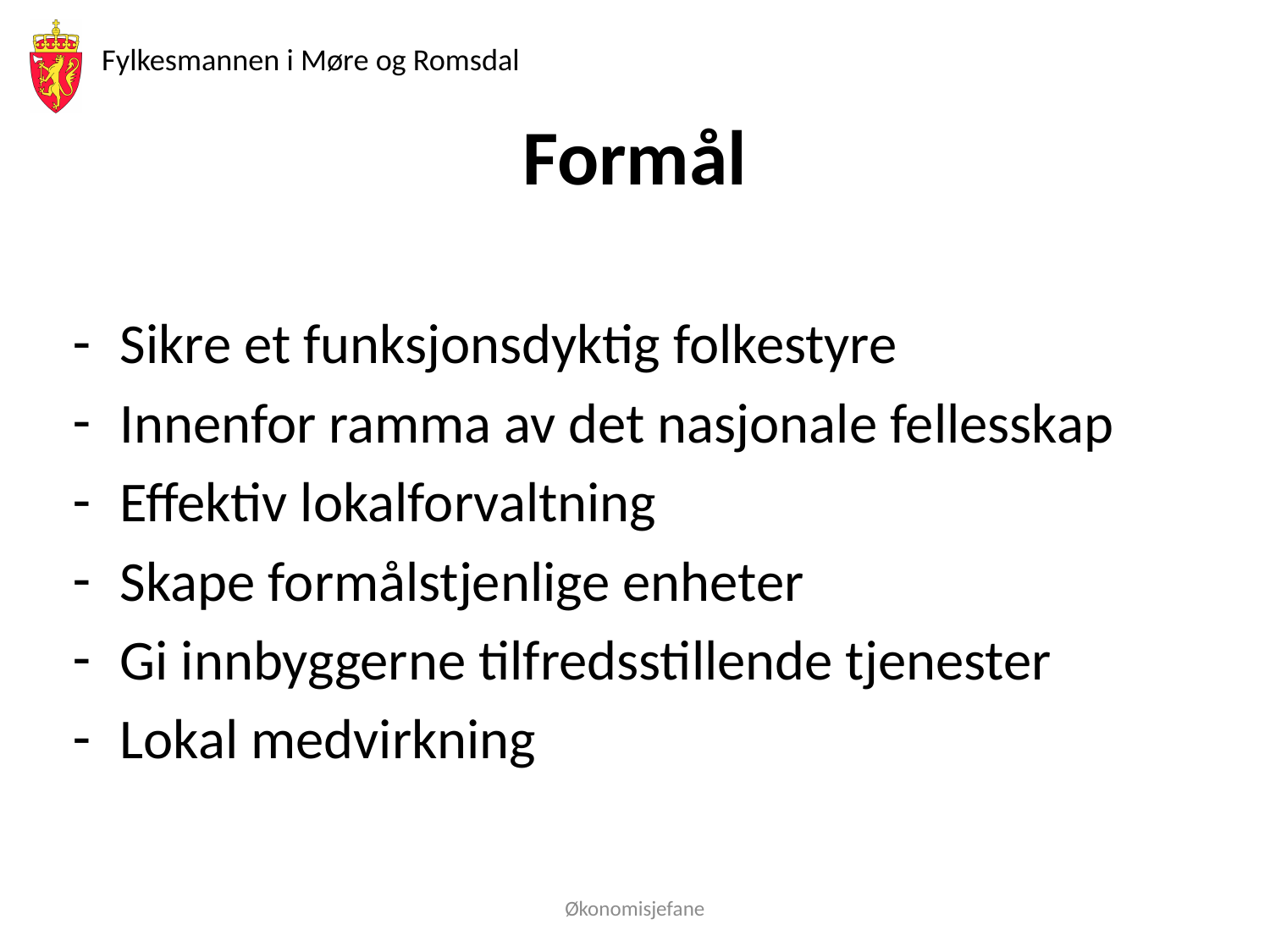

# Formål

Sikre et funksjonsdyktig folkestyre
Innenfor ramma av det nasjonale fellesskap
Effektiv lokalforvaltning
Skape formålstjenlige enheter
Gi innbyggerne tilfredsstillende tjenester
Lokal medvirkning

Økonomisjefane